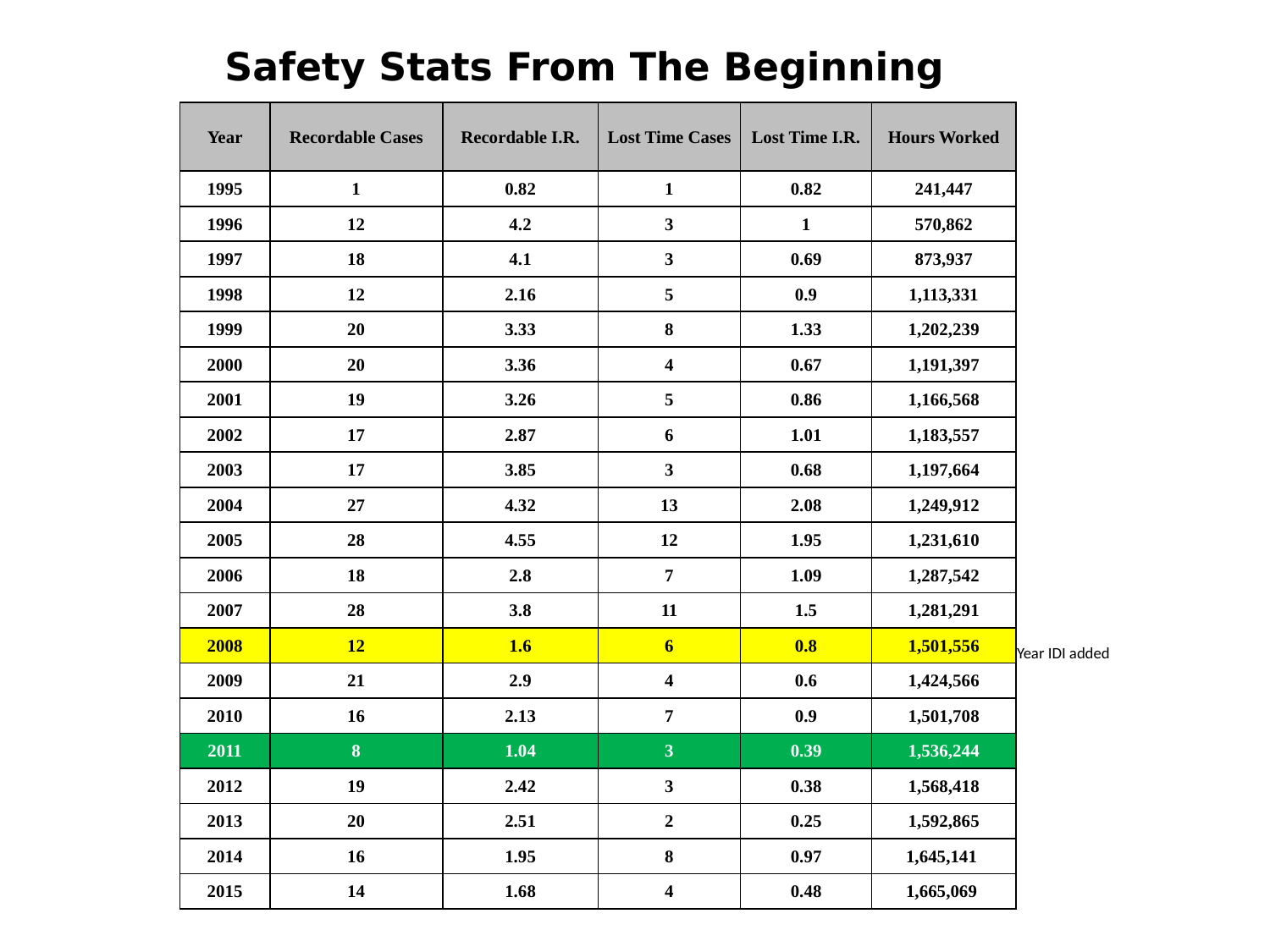

Safety Stats From The Beginning
| Year | Recordable Cases | Recordable I.R. | Lost Time Cases | Lost Time I.R. | Hours Worked |  |  |
| --- | --- | --- | --- | --- | --- | --- | --- |
| 1995 | 1 | 0.82 | 1 | 0.82 | 241,447 |  |  |
| 1996 | 12 | 4.2 | 3 | 1 | 570,862 |  |  |
| 1997 | 18 | 4.1 | 3 | 0.69 | 873,937 |  |  |
| 1998 | 12 | 2.16 | 5 | 0.9 | 1,113,331 |  |  |
| 1999 | 20 | 3.33 | 8 | 1.33 | 1,202,239 |  |  |
| 2000 | 20 | 3.36 | 4 | 0.67 | 1,191,397 |  |  |
| 2001 | 19 | 3.26 | 5 | 0.86 | 1,166,568 |  |  |
| 2002 | 17 | 2.87 | 6 | 1.01 | 1,183,557 |  |  |
| 2003 | 17 | 3.85 | 3 | 0.68 | 1,197,664 |  |  |
| 2004 | 27 | 4.32 | 13 | 2.08 | 1,249,912 |  |  |
| 2005 | 28 | 4.55 | 12 | 1.95 | 1,231,610 |  |  |
| 2006 | 18 | 2.8 | 7 | 1.09 | 1,287,542 |  |  |
| 2007 | 28 | 3.8 | 11 | 1.5 | 1,281,291 |  |  |
| 2008 | 12 | 1.6 | 6 | 0.8 | 1,501,556 | Year IDI added |  |
| 2009 | 21 | 2.9 | 4 | 0.6 | 1,424,566 |  |  |
| 2010 | 16 | 2.13 | 7 | 0.9 | 1,501,708 |  |  |
| 2011 | 8 | 1.04 | 3 | 0.39 | 1,536,244 |  |  |
| 2012 | 19 | 2.42 | 3 | 0.38 | 1,568,418 |  |  |
| 2013 | 20 | 2.51 | 2 | 0.25 | 1,592,865 |  |  |
| 2014 | 16 | 1.95 | 8 | 0.97 | 1,645,141 |  |  |
| 2015 | 14 | 1.68 | 4 | 0.48 | 1,665,069 |  |  |